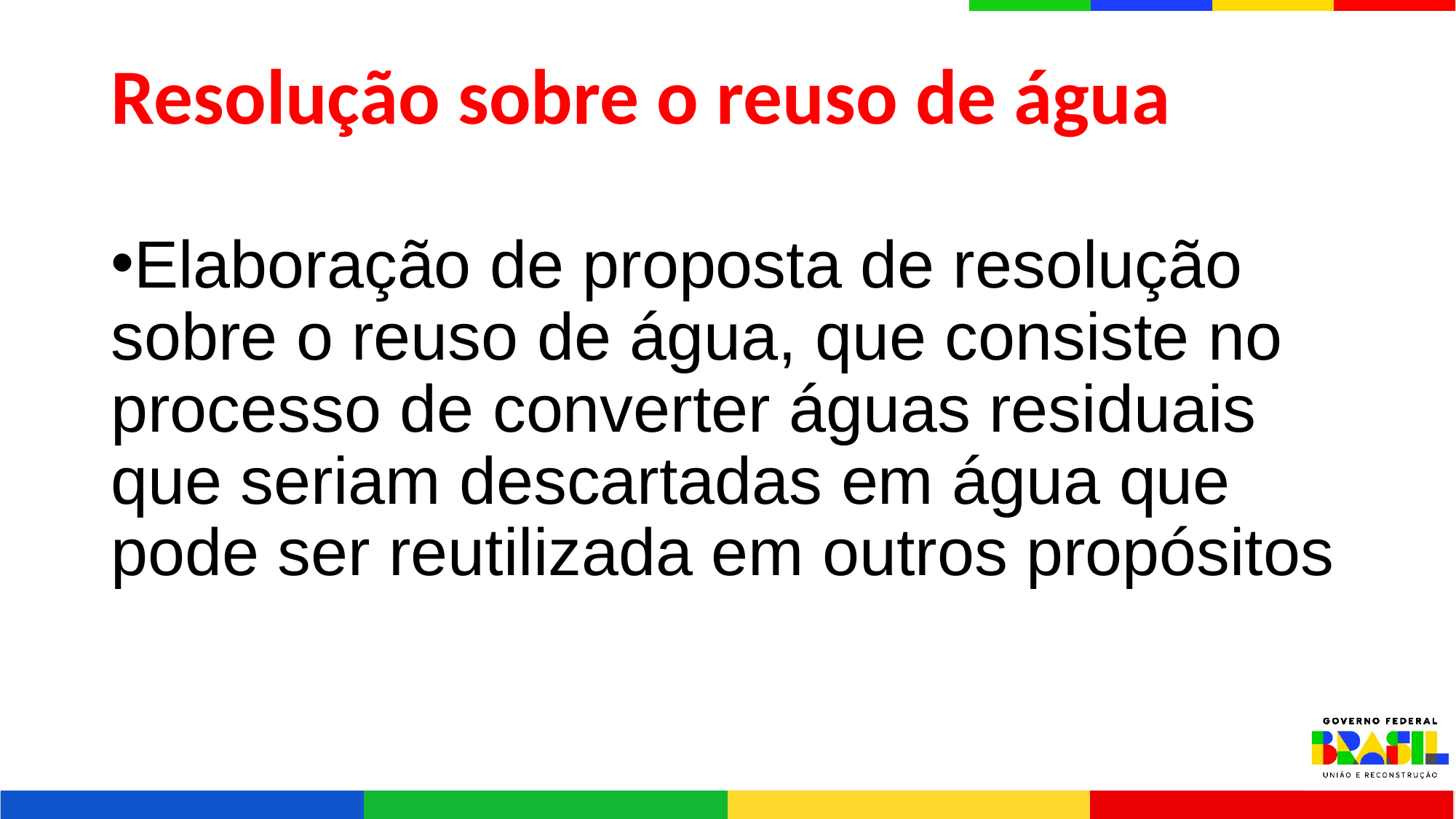

# Resolução sobre o reuso de água
Elaboração de proposta de resolução sobre o reuso de água, que consiste no processo de converter águas residuais que seriam descartadas em água que pode ser reutilizada em outros propósitos